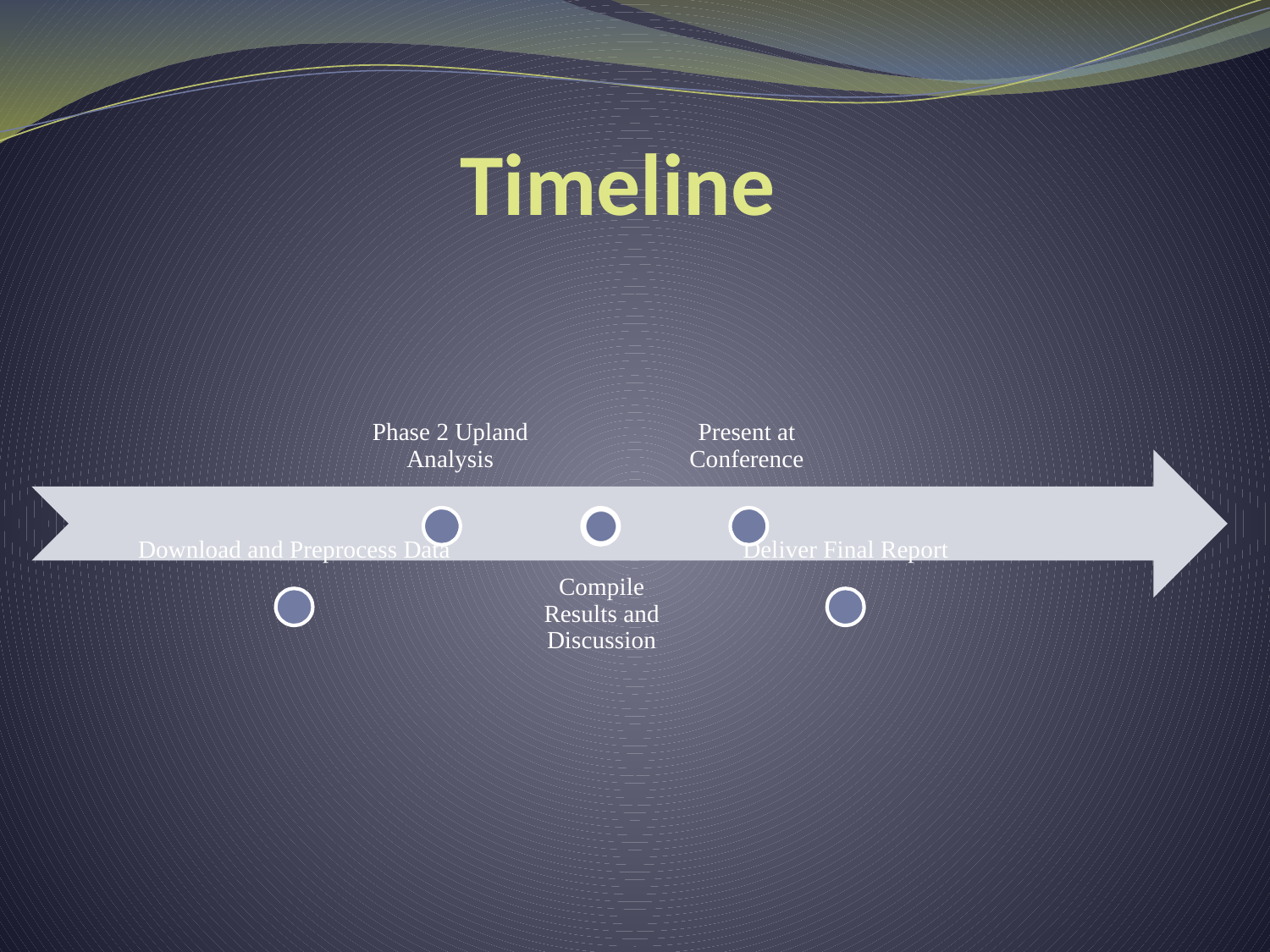

# Timeline
Download and Preprocess Data
Deliver Final Report

Phase 2 Upland Analysis
Present at Conference

Compile Results and Discussion